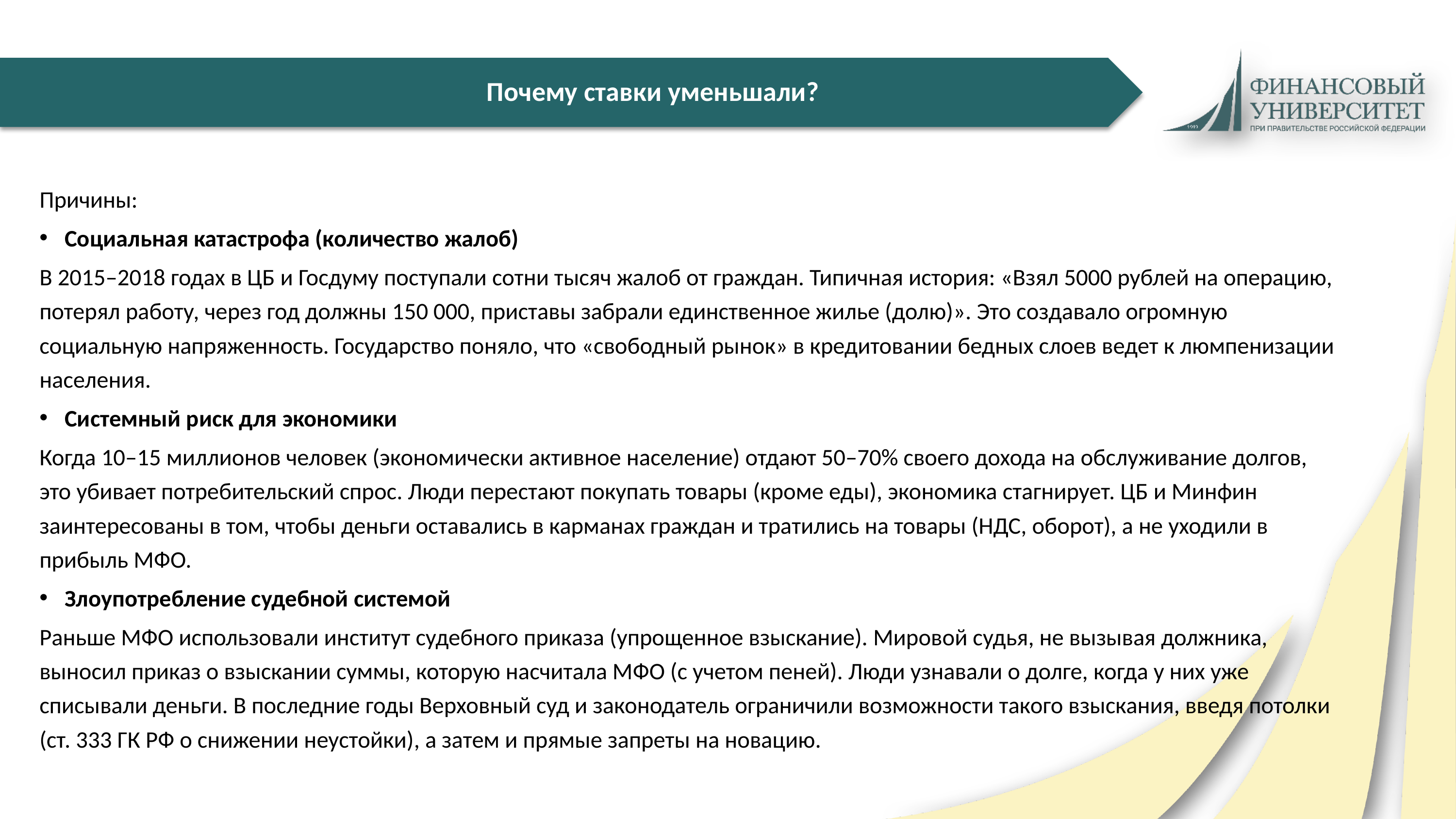

# Почему ставки уменьшали?
Причины:
Социальная катастрофа (количество жалоб)
В 2015–2018 годах в ЦБ и Госдуму поступали сотни тысяч жалоб от граждан. Типичная история: «Взял 5000 рублей на операцию, потерял работу, через год должны 150 000, приставы забрали единственное жилье (долю)». Это создавало огромную социальную напряженность. Государство поняло, что «свободный рынок» в кредитовании бедных слоев ведет к люмпенизации населения.
Системный риск для экономики
Когда 10–15 миллионов человек (экономически активное население) отдают 50–70% своего дохода на обслуживание долгов, это убивает потребительский спрос. Люди перестают покупать товары (кроме еды), экономика стагнирует. ЦБ и Минфин заинтересованы в том, чтобы деньги оставались в карманах граждан и тратились на товары (НДС, оборот), а не уходили в прибыль МФО.
Злоупотребление судебной системой
Раньше МФО использовали институт судебного приказа (упрощенное взыскание). Мировой судья, не вызывая должника, выносил приказ о взыскании суммы, которую насчитала МФО (с учетом пеней). Люди узнавали о долге, когда у них уже списывали деньги. В последние годы Верховный суд и законодатель ограничили возможности такого взыскания, введя потолки (ст. 333 ГК РФ о снижении неустойки), а затем и прямые запреты на новацию.